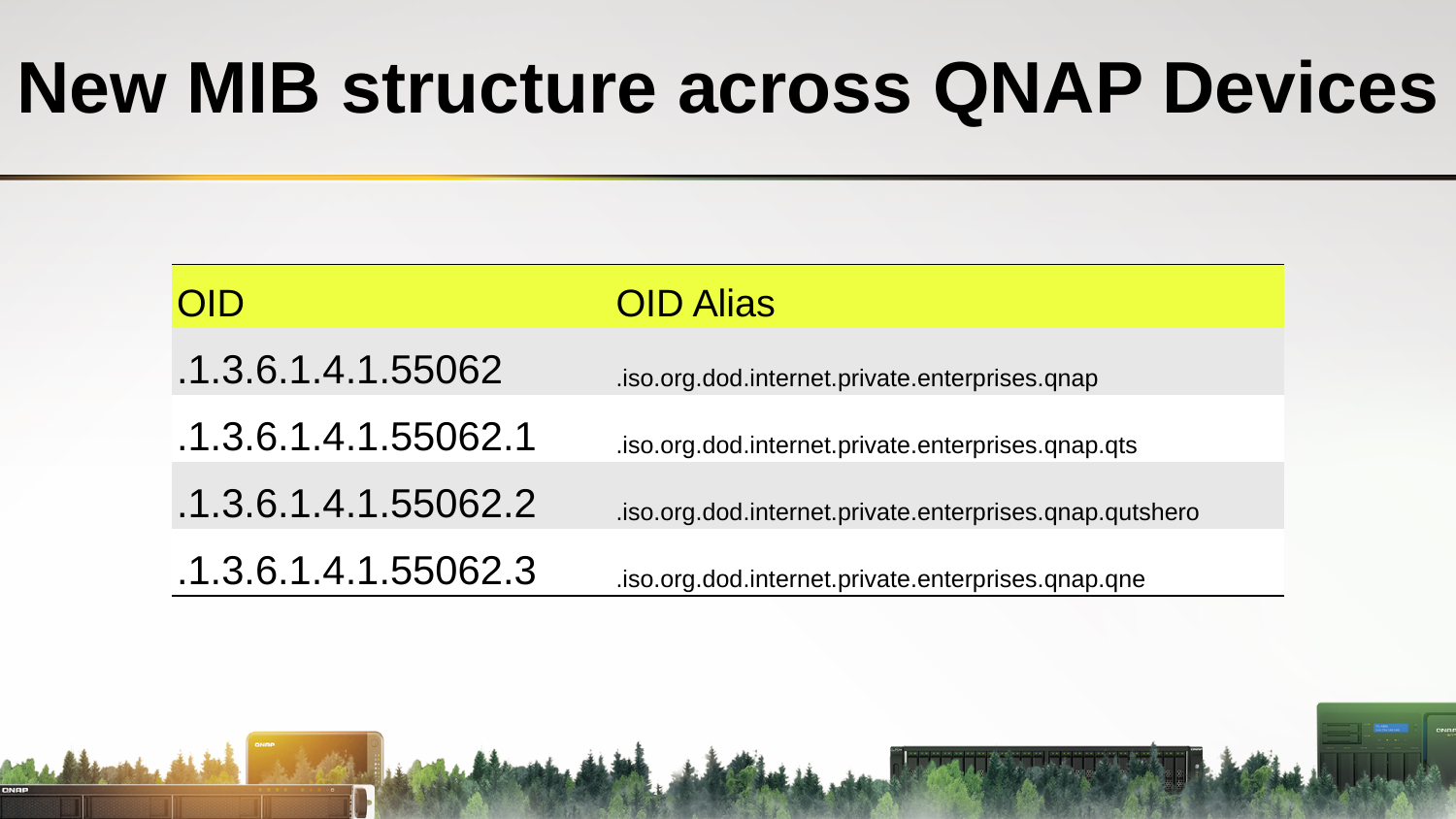

# New MIB structure across QNAP Devices
| OID | OID Alias |
| --- | --- |
| .1.3.6.1.4.1.55062 | .iso.org.dod.internet.private.enterprises.qnap |
| .1.3.6.1.4.1.55062.1 | .iso.org.dod.internet.private.enterprises.qnap.qts |
| .1.3.6.1.4.1.55062.2 | .iso.org.dod.internet.private.enterprises.qnap.qutshero |
| .1.3.6.1.4.1.55062.3 | .iso.org.dod.internet.private.enterprises.qnap.qne |